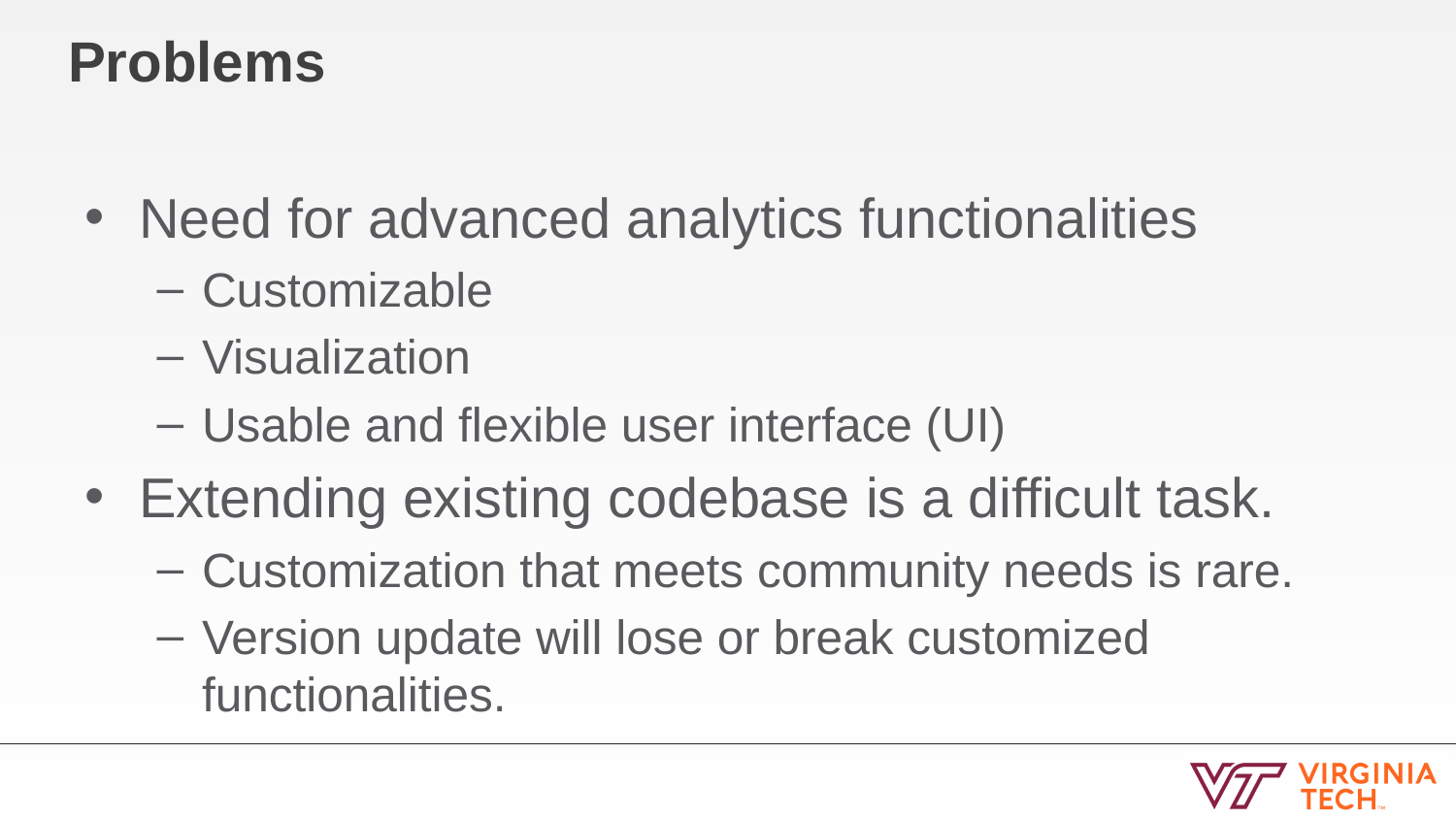

# Problems
Need for advanced analytics functionalities
Customizable
Visualization
Usable and flexible user interface (UI)
Extending existing codebase is a difficult task.
Customization that meets community needs is rare.
Version update will lose or break customized functionalities.